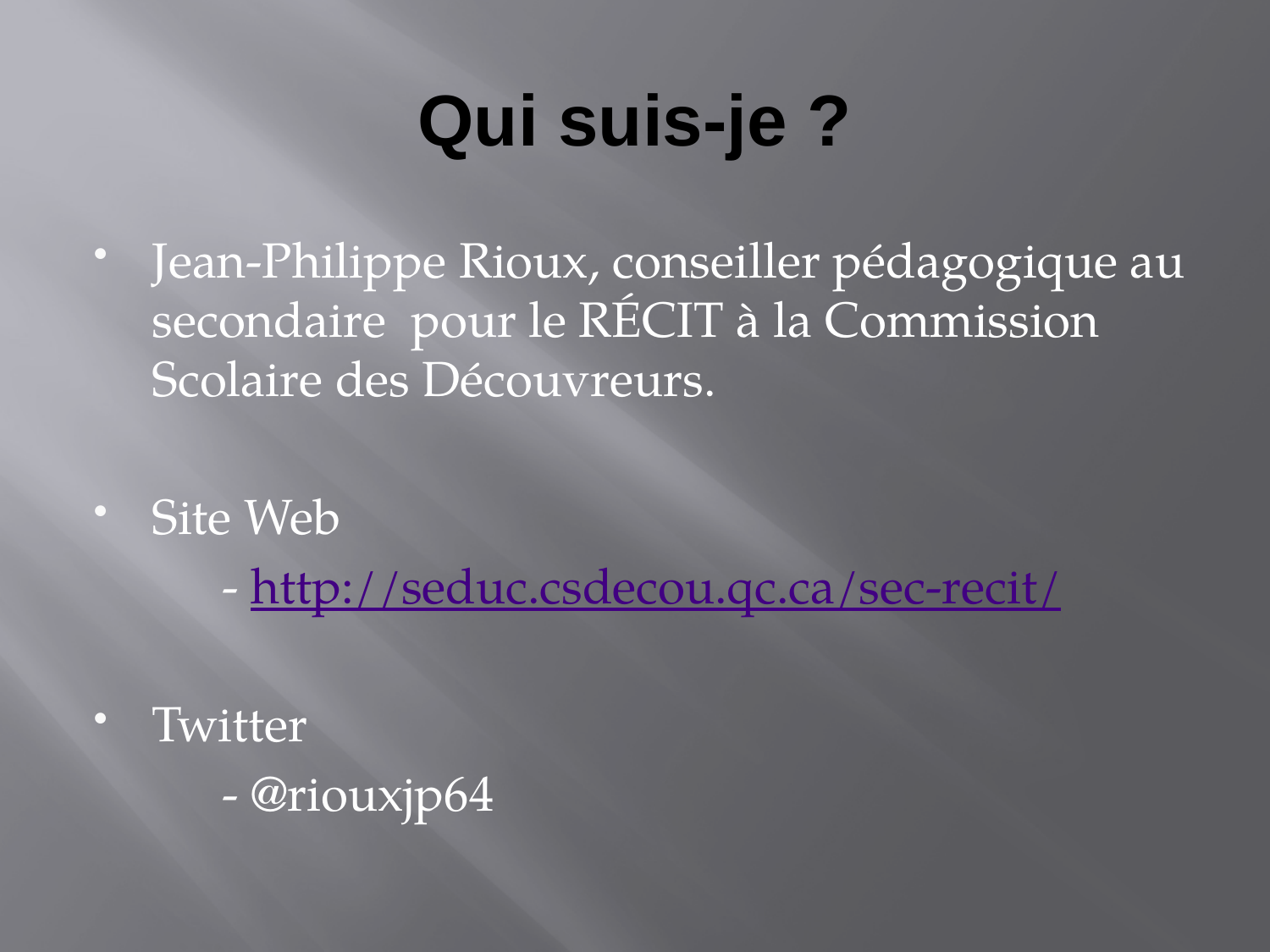

# Qui suis-je ?
Jean-Philippe Rioux, conseiller pédagogique au secondaire  pour le RÉCIT à la Commission Scolaire des Découvreurs.

Site Web
	- http://seduc.csdecou.qc.ca/sec-recit/

Twitter
	- @riouxjp64